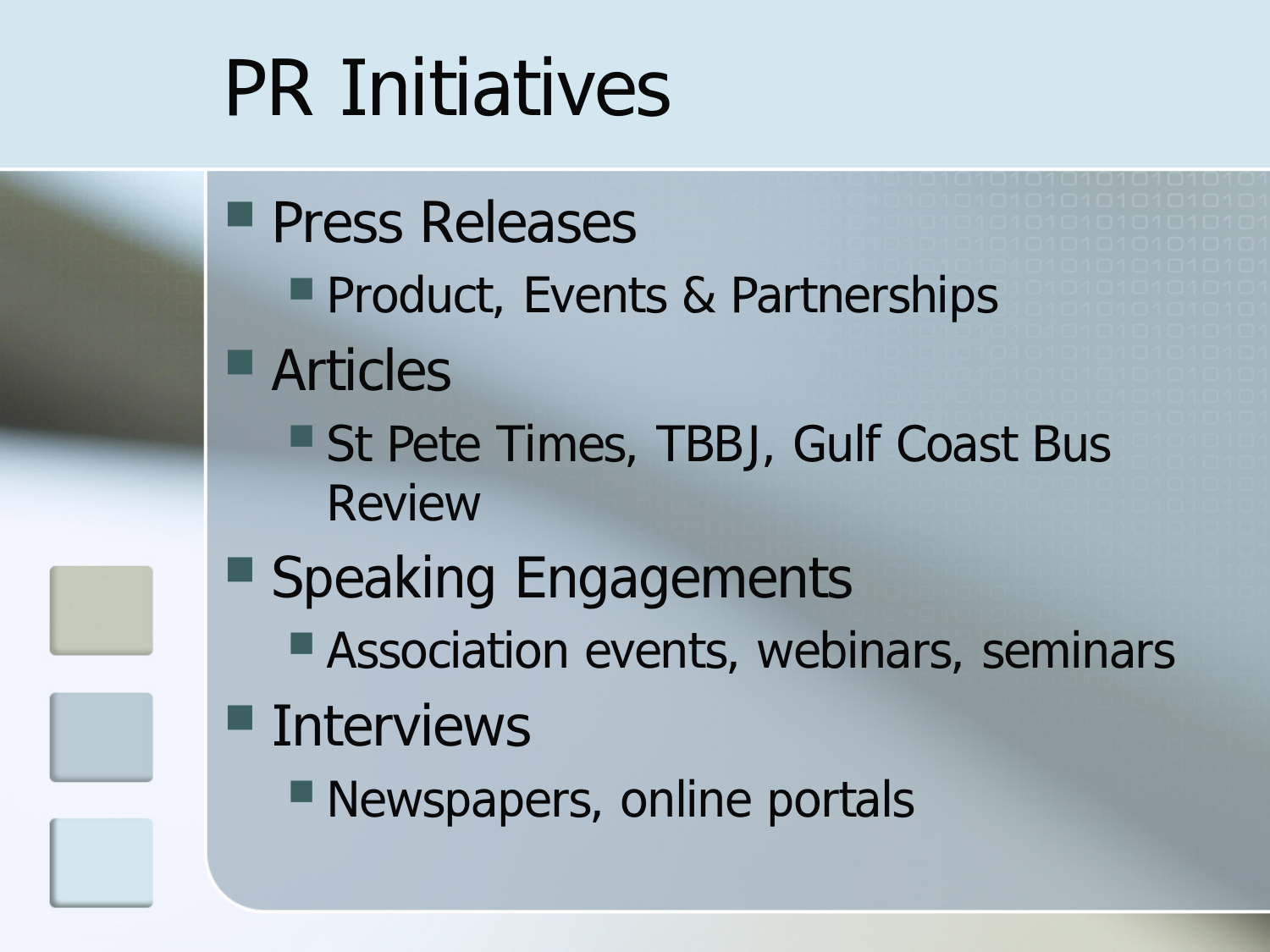

# PR Initiatives
Press Releases
Product, Events & Partnerships
Articles
St Pete Times, TBBJ, Gulf Coast Bus Review
Speaking Engagements
Association events, webinars, seminars
Interviews
Newspapers, online portals